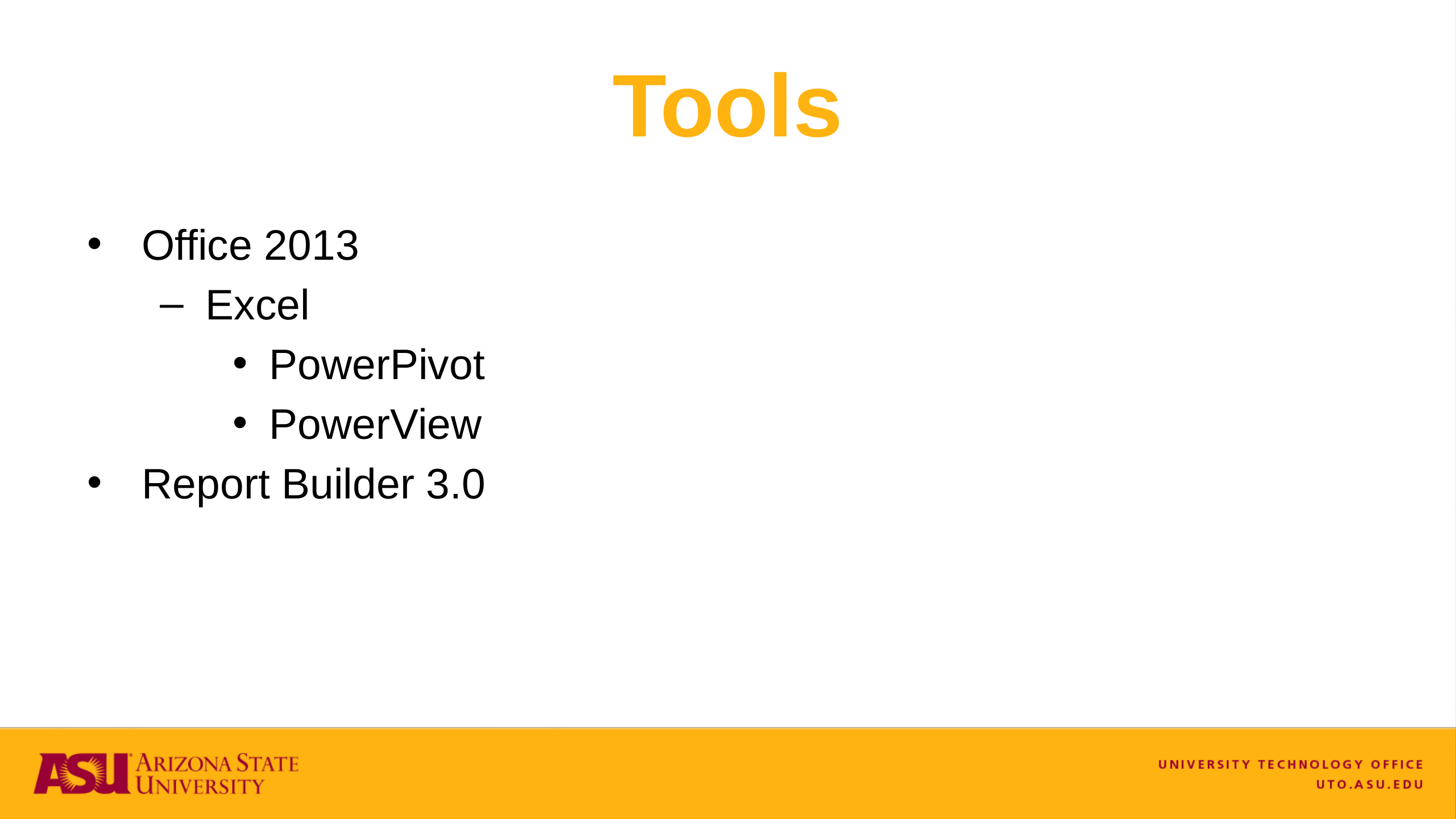

# Tools
Office 2013
Excel
PowerPivot
PowerView
Report Builder 3.0